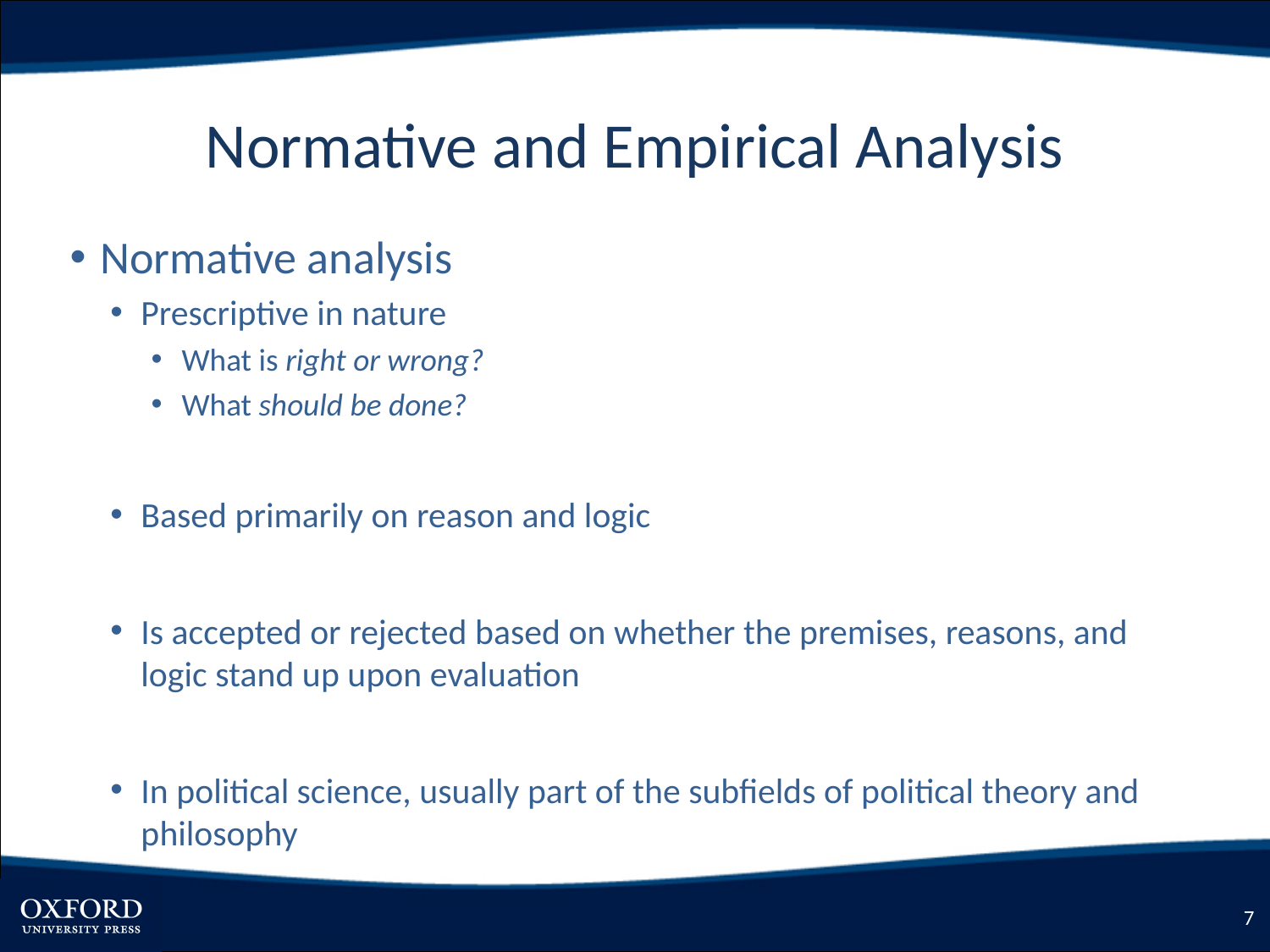

# Normative and Empirical Analysis
Normative analysis
Prescriptive in nature
What is right or wrong?
What should be done?

Based primarily on reason and logic

Is accepted or rejected based on whether the premises, reasons, and logic stand up upon evaluation

In political science, usually part of the subfields of political theory and philosophy

7